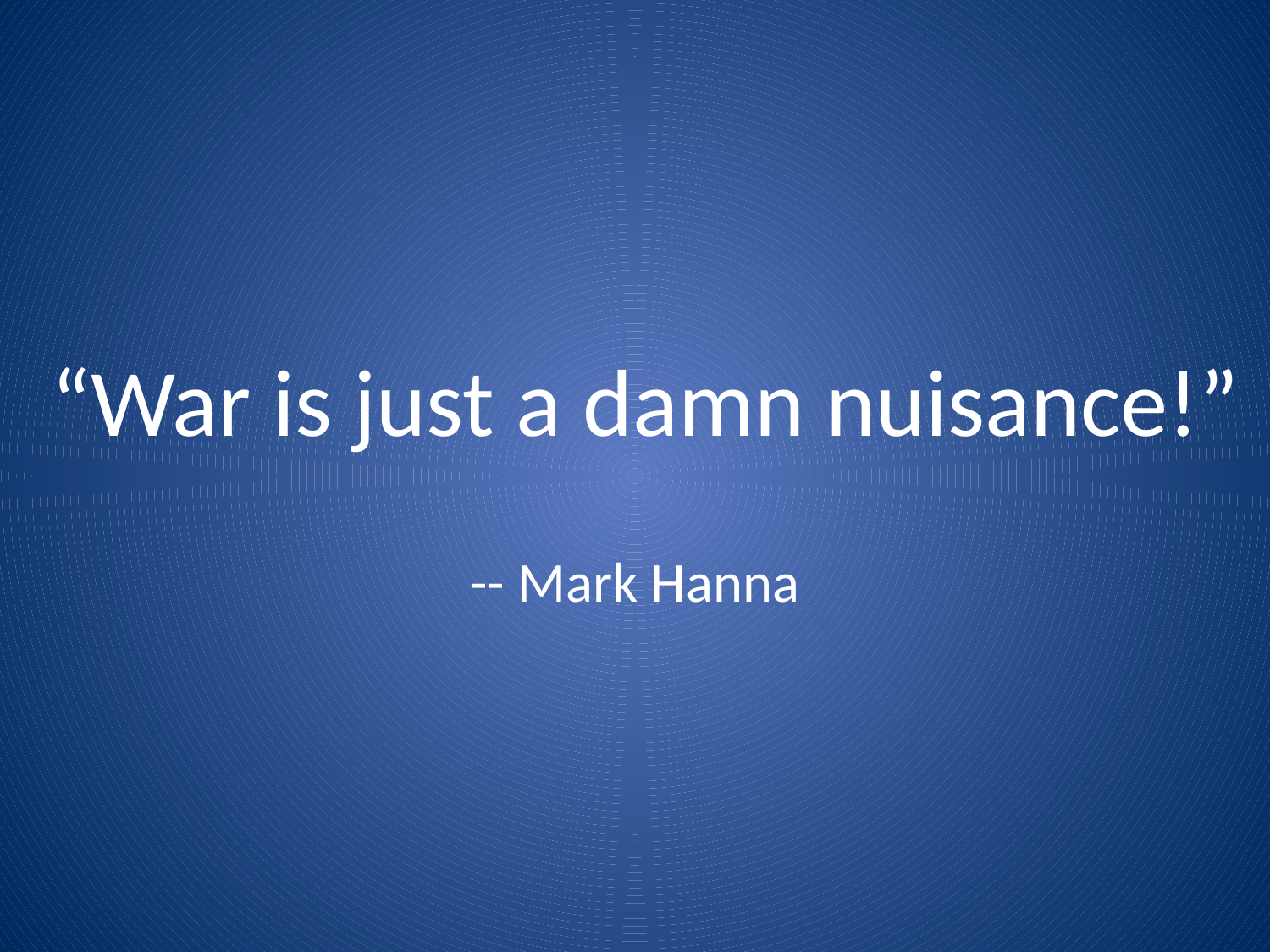

# “War is just a damn nuisance!”
-- Mark Hanna